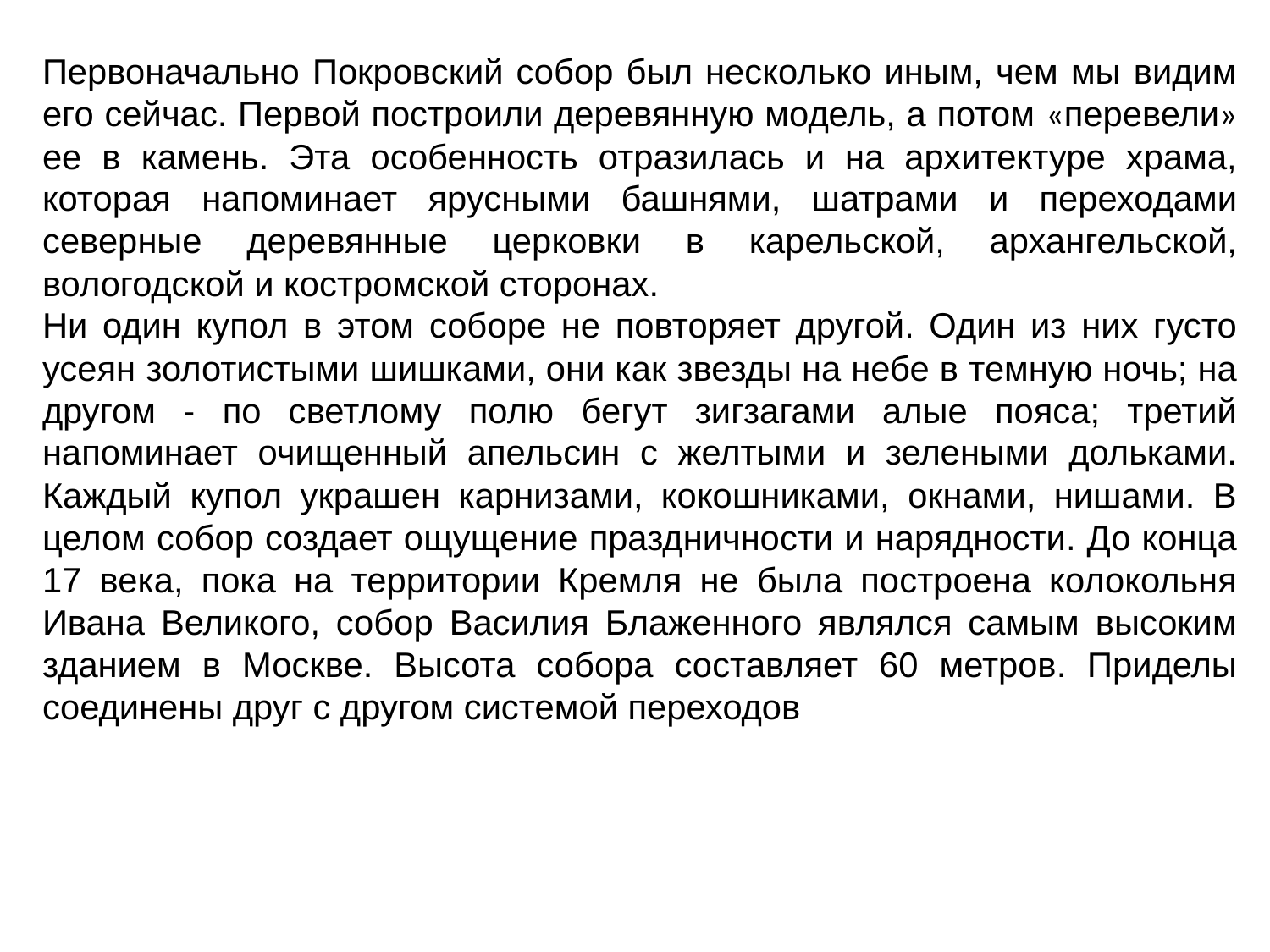

Первоначально Покровский собор был несколько иным, чем мы видим его сейчас. Первой построили деревянную модель, а потом «перевели» ее в камень. Эта особенность отразилась и на архитектуре храма, которая напоминает ярусными башнями, шатрами и переходами северные деревянные церковки в карельской, архангельской, вологодской и костромской сторонах.
Ни один купол в этом соборе не повторяет другой. Один из них густо усеян золотистыми шишками, они как звезды на небе в темную ночь; на другом - по светлому полю бегут зигзагами алые пояса; третий напоминает очищенный апельсин с желтыми и зелеными дольками. Каждый купол украшен карнизами, кокошниками, окнами, нишами. В целом собор создает ощущение праздничности и нарядности. До конца 17 века, пока на территории Кремля не была построена колокольня Ивана Великого, собор Василия Блаженного являлся самым высоким зданием в Москве. Высота собора составляет 60 метров. Приделы соединены друг с другом системой переходов